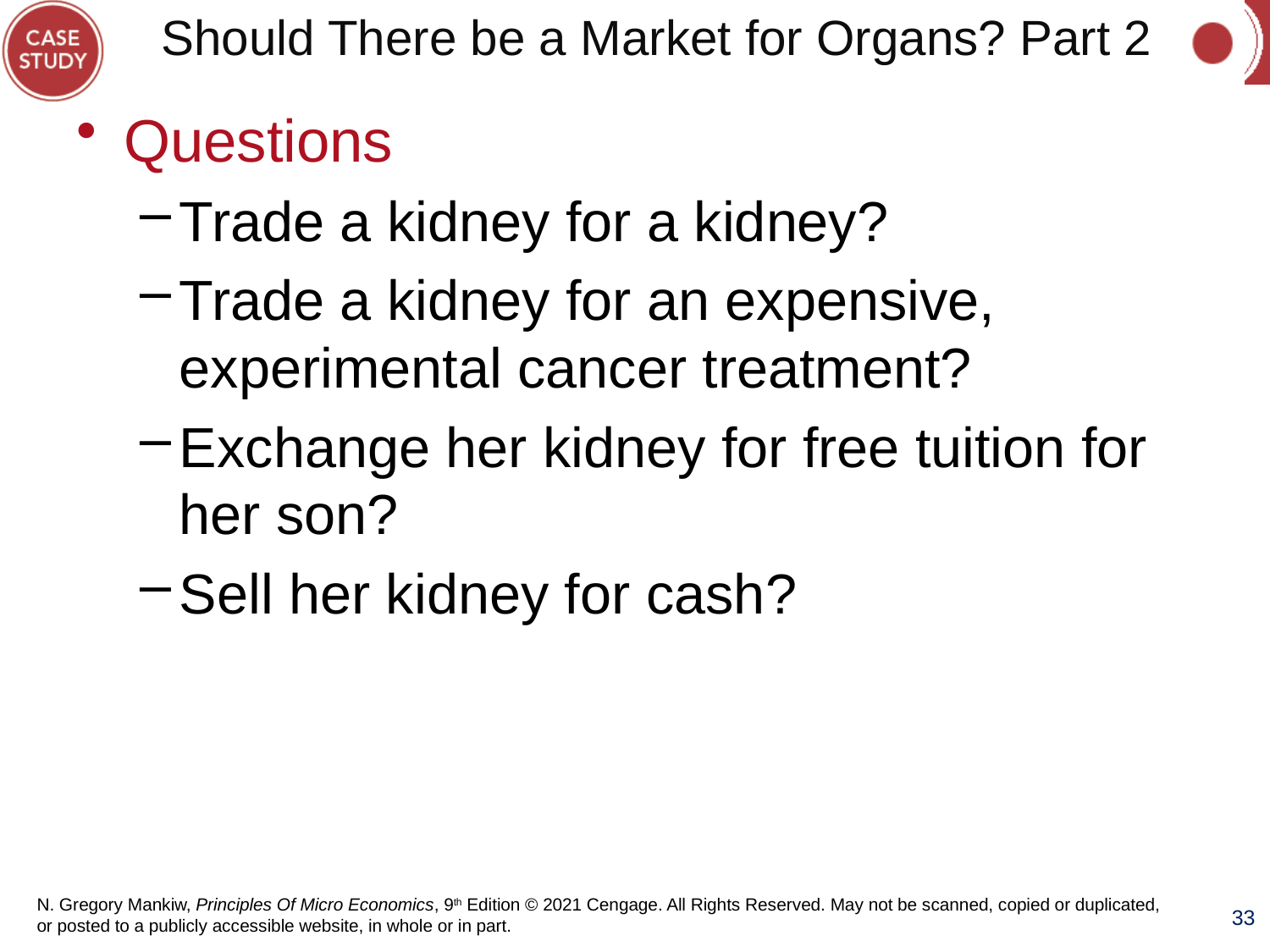

# Should There be a Market for Organs? Part 2
Questions
Trade a kidney for a kidney?
Trade a kidney for an expensive, experimental cancer treatment?
Exchange her kidney for free tuition for her son?
Sell her kidney for cash?
33